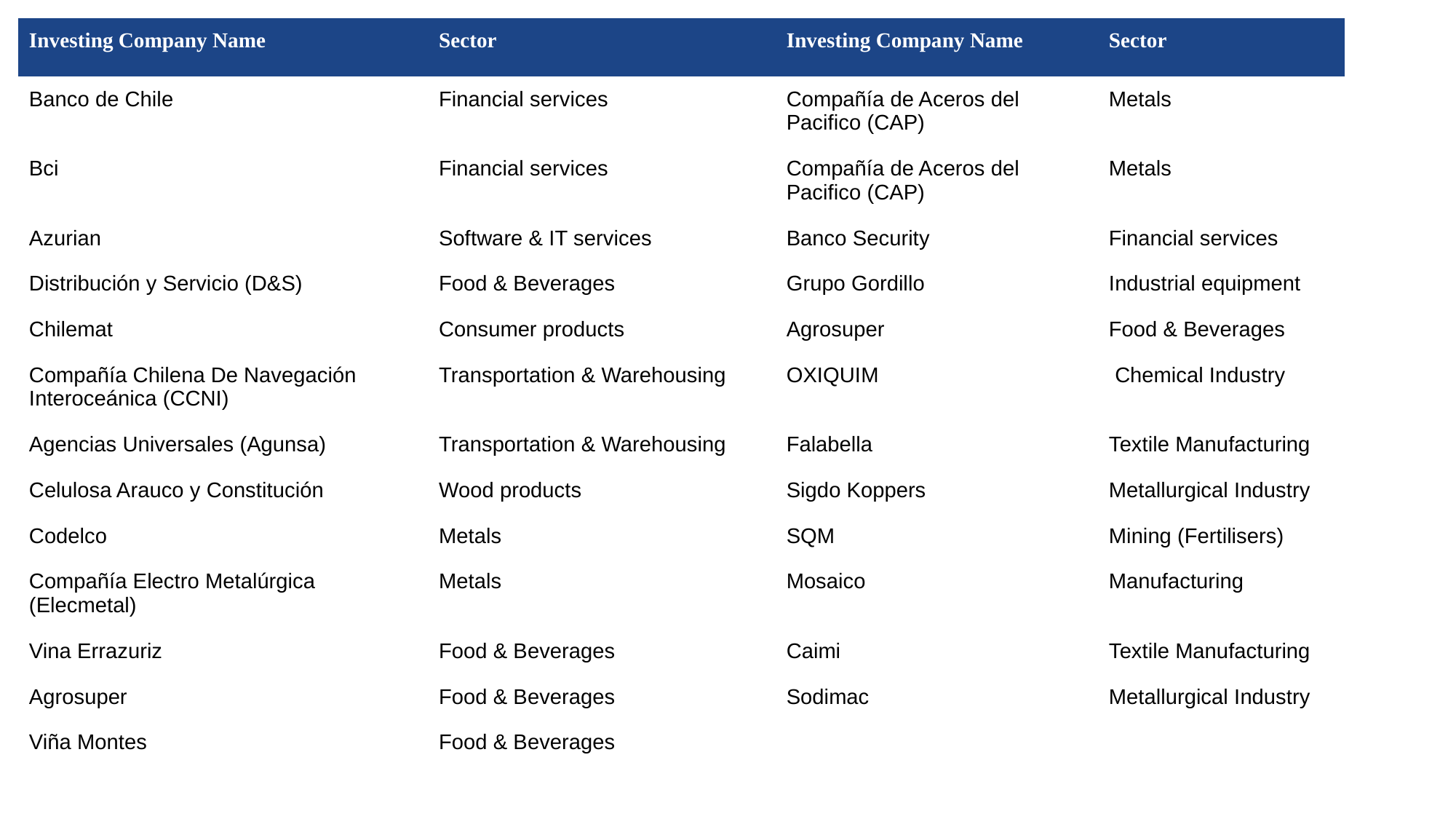

| Investing Company Name | Sector | Investing Company Name | Sector |
| --- | --- | --- | --- |
| Banco de Chile | Financial services | Compañía de Aceros del Pacifico (CAP) | Metals |
| Bci | Financial services | Compañía de Aceros del Pacifico (CAP) | Metals |
| Azurian | Software & IT services | Banco Security | Financial services |
| Distribución y Servicio (D&S) | Food & Beverages | Grupo Gordillo | Industrial equipment |
| Chilemat | Consumer products | Agrosuper | Food & Beverages |
| Compañía Chilena De Navegación Interoceánica (CCNI) | Transportation & Warehousing | OXIQUIM | Chemical Industry |
| Agencias Universales (Agunsa) | Transportation & Warehousing | Falabella | Textile Manufacturing |
| Celulosa Arauco y Constitución | Wood products | Sigdo Koppers | Metallurgical Industry |
| Codelco | Metals | SQM | Mining (Fertilisers) |
| Compañía Electro Metalúrgica (Elecmetal) | Metals | Mosaico | Manufacturing |
| Vina Errazuriz | Food & Beverages | Caimi | Textile Manufacturing |
| Agrosuper | Food & Beverages | Sodimac | Metallurgical Industry |
| Viña Montes | Food & Beverages |  |  |